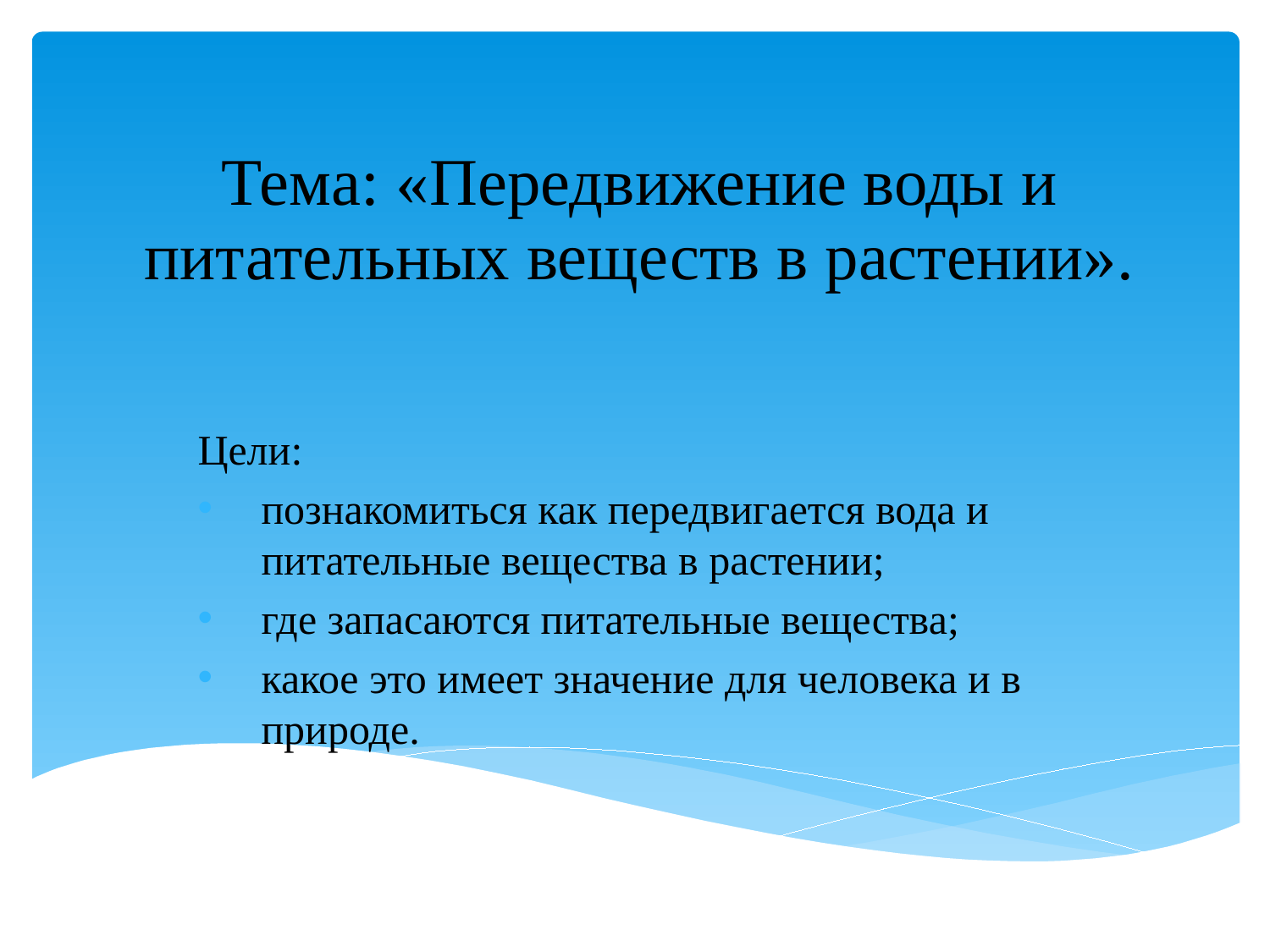

# Тема: «Передвижение воды и питательных веществ в растении».
Цели:
познакомиться как передвигается вода и питательные вещества в растении;
где запасаются питательные вещества;
какое это имеет значение для человека и в природе.